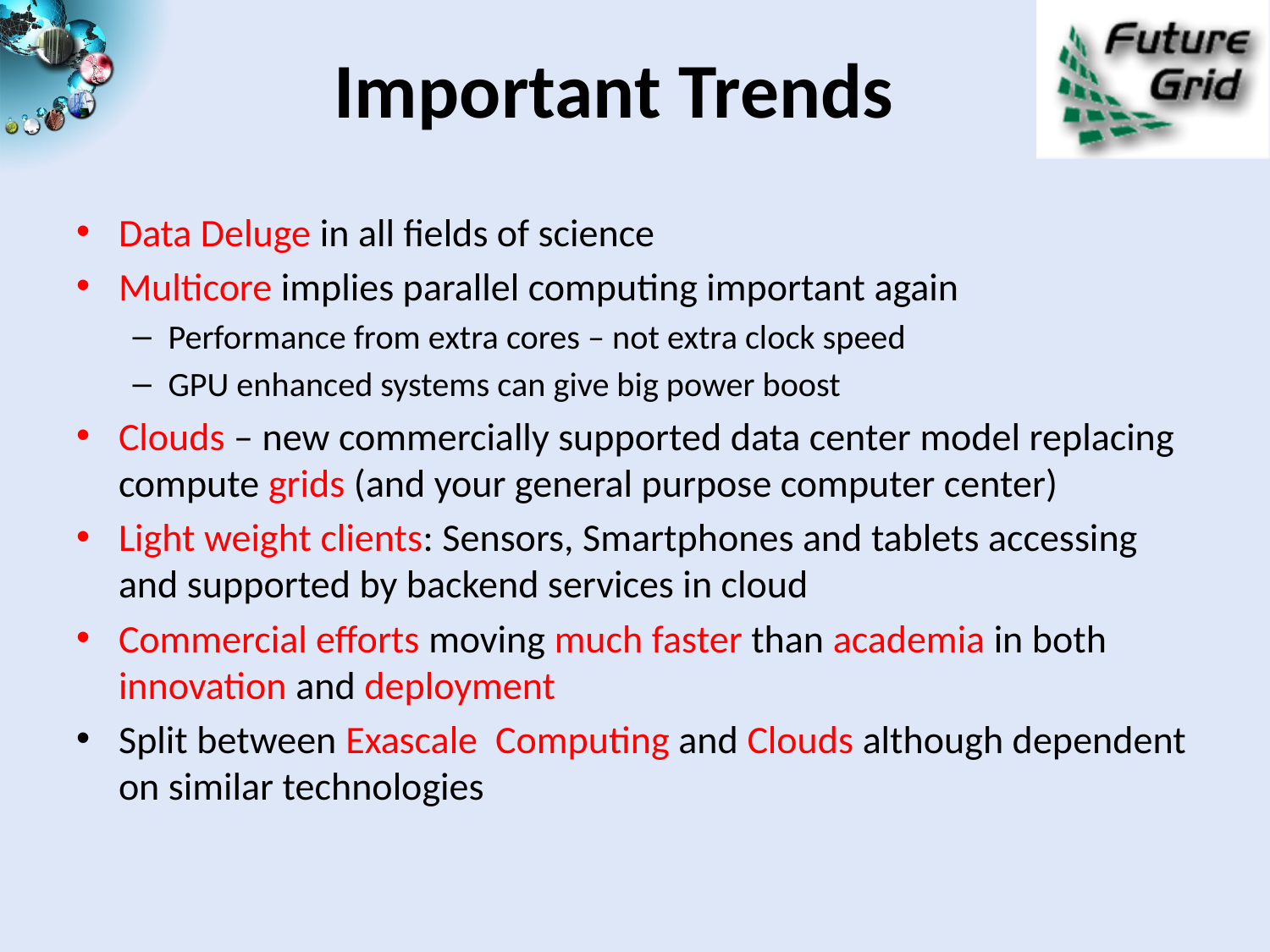

# Important Trends
Data Deluge in all fields of science
Multicore implies parallel computing important again
Performance from extra cores – not extra clock speed
GPU enhanced systems can give big power boost
Clouds – new commercially supported data center model replacing compute grids (and your general purpose computer center)
Light weight clients: Sensors, Smartphones and tablets accessing and supported by backend services in cloud
Commercial efforts moving much faster than academia in both innovation and deployment
Split between Exascale  Computing and Clouds although dependent on similar technologies